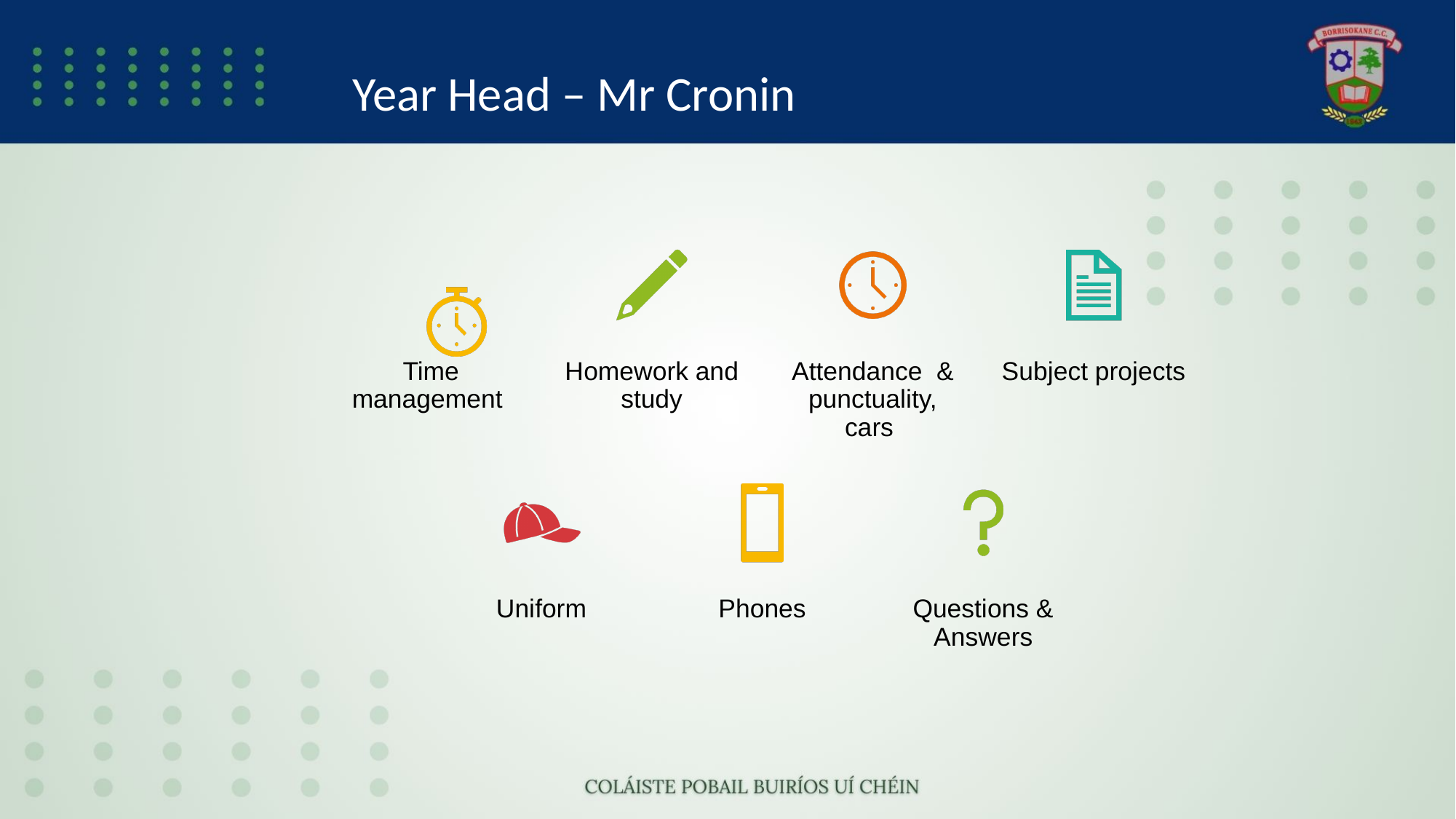

Year Head – Mr Cronin
Time management
Homework and study
Attendance  & punctuality, cars
Subject projects
Uniform
Phones
Questions & Answers